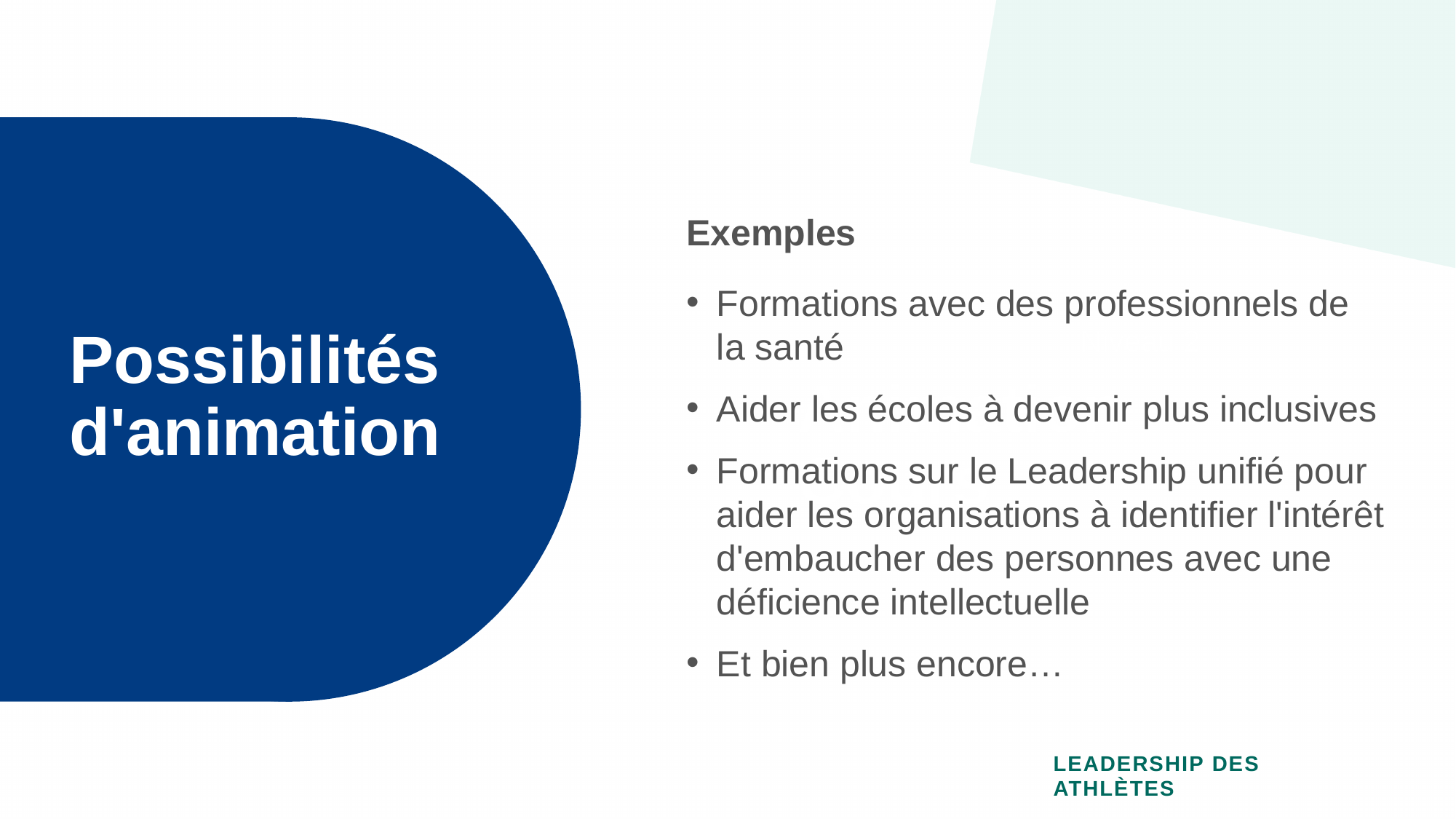

Exemples
Formations avec des professionnels de
la santé
Aider les écoles à devenir plus inclusives
Formations sur le Leadership unifié pour aider les organisations à identifier l'intérêt d'embaucher des personnes avec une déficience intellectuelle
Et bien plus encore…
Possibilités d'animation
Niveau 2
Animation
Cours